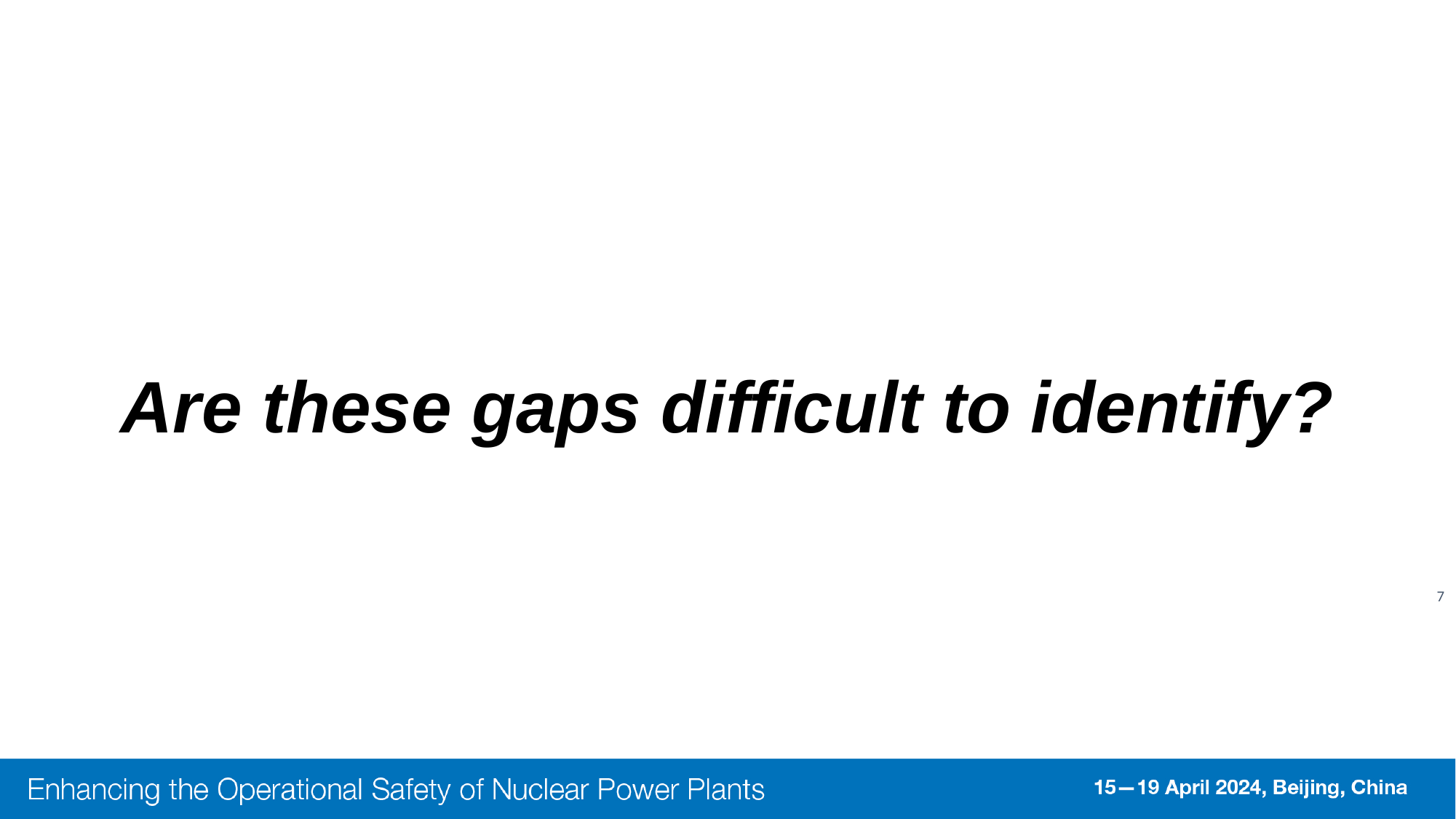

Are these gaps difficult to identify?
7